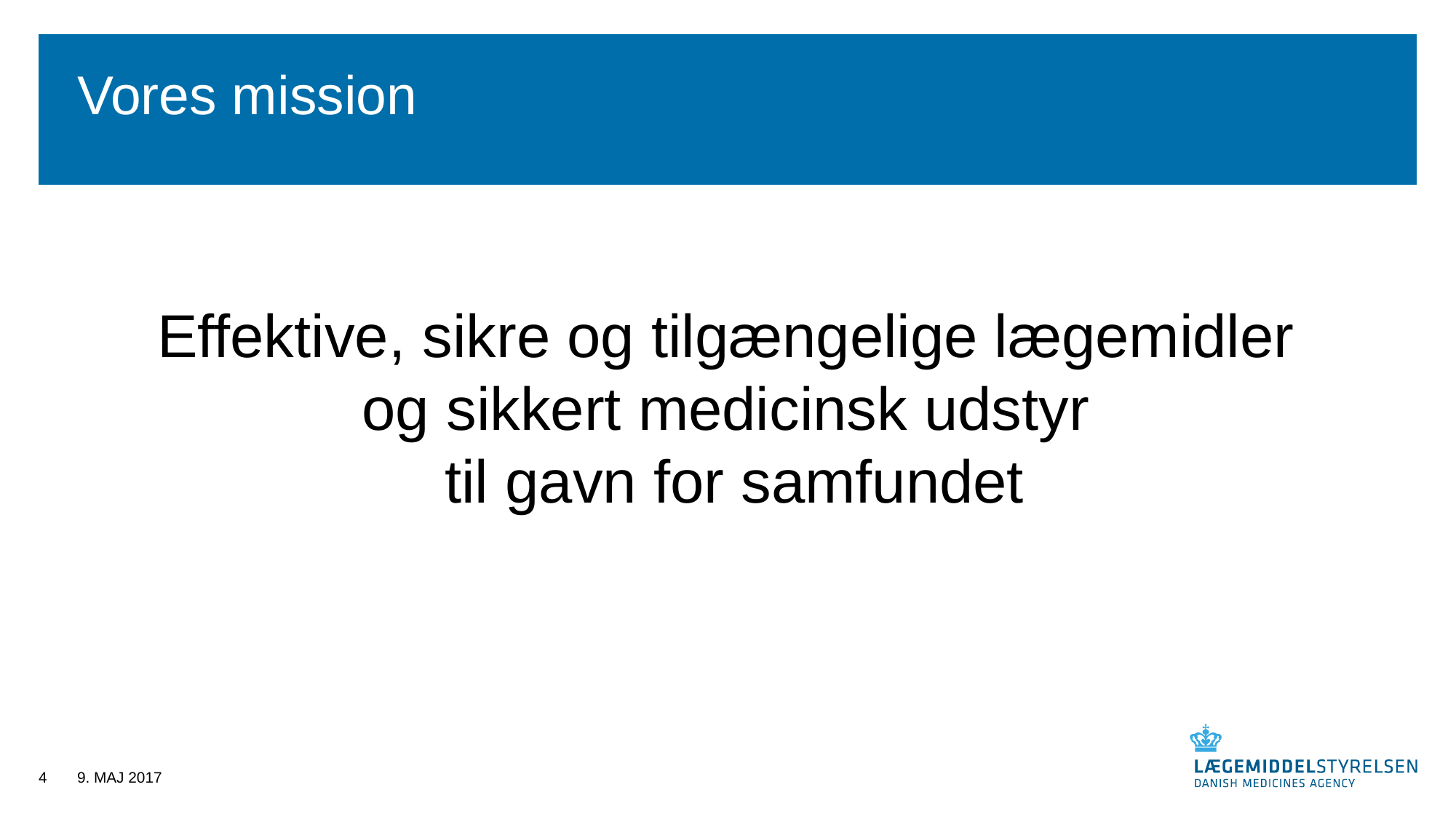

# Vores mission
Effektive, sikre og tilgængelige lægemidler
og sikkert medicinsk udstyr
til gavn for samfundet
4
9. maj 2017